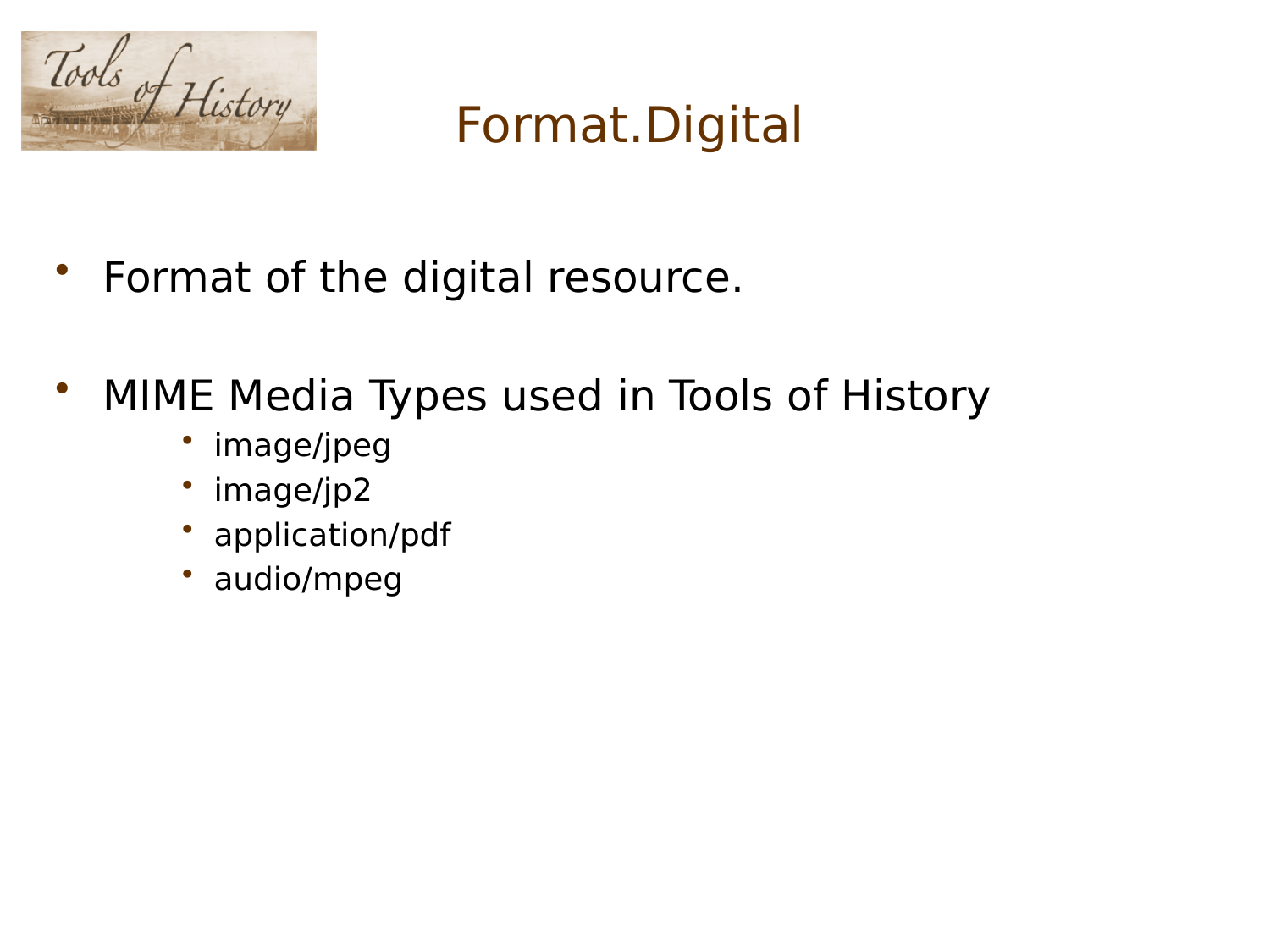

# Format.Digital
Format of the digital resource.

MIME Media Types used in Tools of History
image/jpeg
image/jp2
application/pdf
audio/mpeg